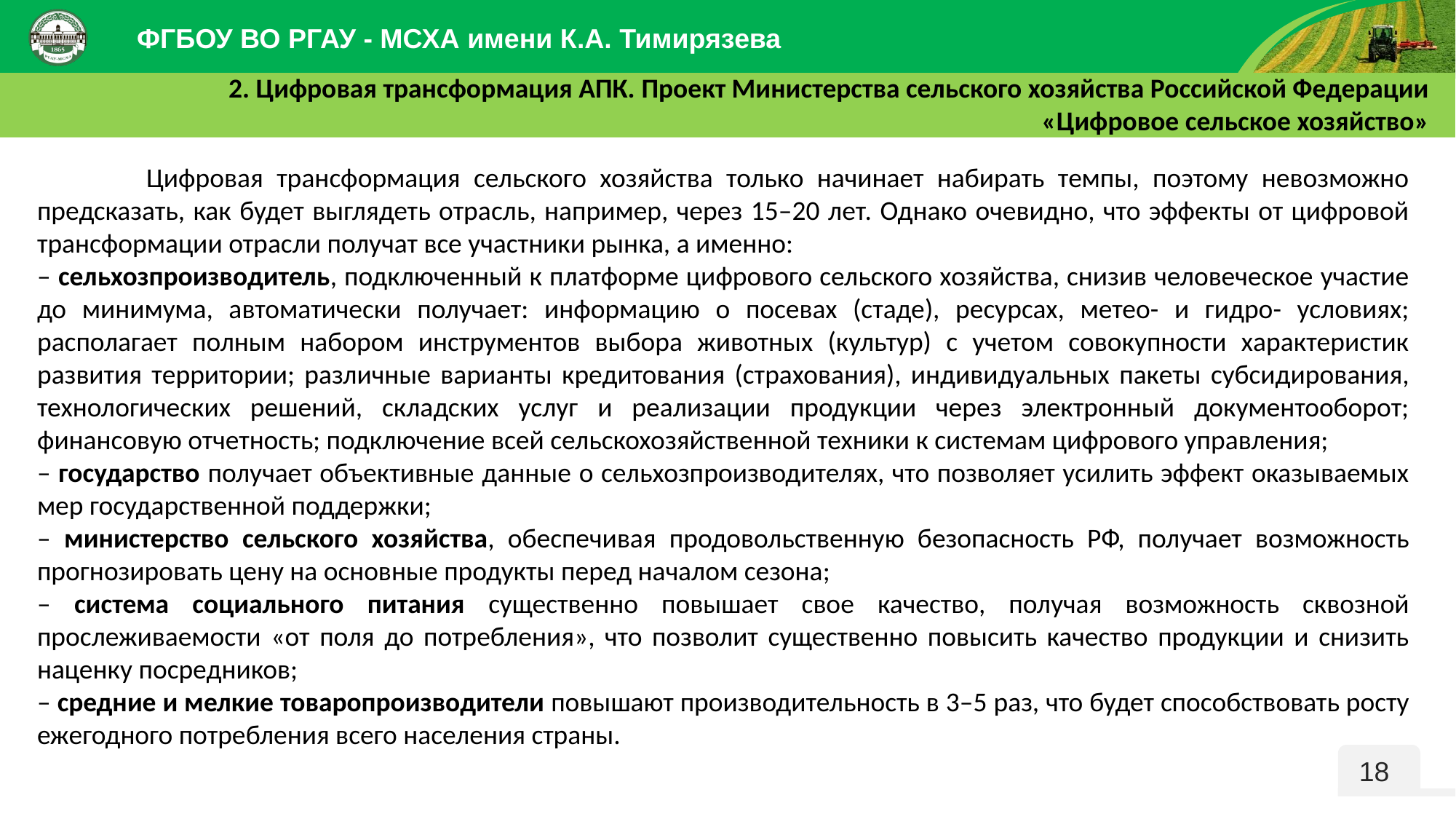

2. Цифровая трансформация АПК. Проект Министерства сельского хозяйства Российской Федерации «Цифровое сельское хозяйство»
	Цифровая трансформация сельского хозяйства только начинает набирать темпы, поэтому невозможно предсказать, как будет выглядеть отрасль, например, через 15–20 лет. Однако очевидно, что эффекты от цифровой трансформации отрасли получат все участники рынка, а именно:
– сельхозпроизводитель, подключенный к платформе цифрового сельского хозяйства, снизив человеческое участие до минимума, автоматически получает: информацию о посевах (стаде), ресурсах, метео- и гидро- условиях; располагает полным набором инструментов выбора животных (культур) с учетом совокупности характеристик развития территории; различные варианты кредитования (страхования), индивидуальных пакеты субсидирования, технологических решений, складских услуг и реализации продукции через электронный документооборот; финансовую отчетность; подключение всей сельскохозяйственной техники к системам цифрового управления;
– государство получает объективные данные о сельхозпроизводителях, что позволяет усилить эффект оказываемых мер государственной поддержки;
– министерство сельского хозяйства, обеспечивая продовольственную безопасность РФ, получает возможность прогнозировать цену на основные продукты перед началом сезона;
– система социального питания существенно повышает свое качество, получая возможность сквозной прослеживаемости «от поля до потребления», что позволит существенно повысить качество продукции и снизить наценку посредников;
– средние и мелкие товаропроизводители повышают производительность в 3–5 раз, что будет способствовать росту ежегодного потребления всего населения страны.